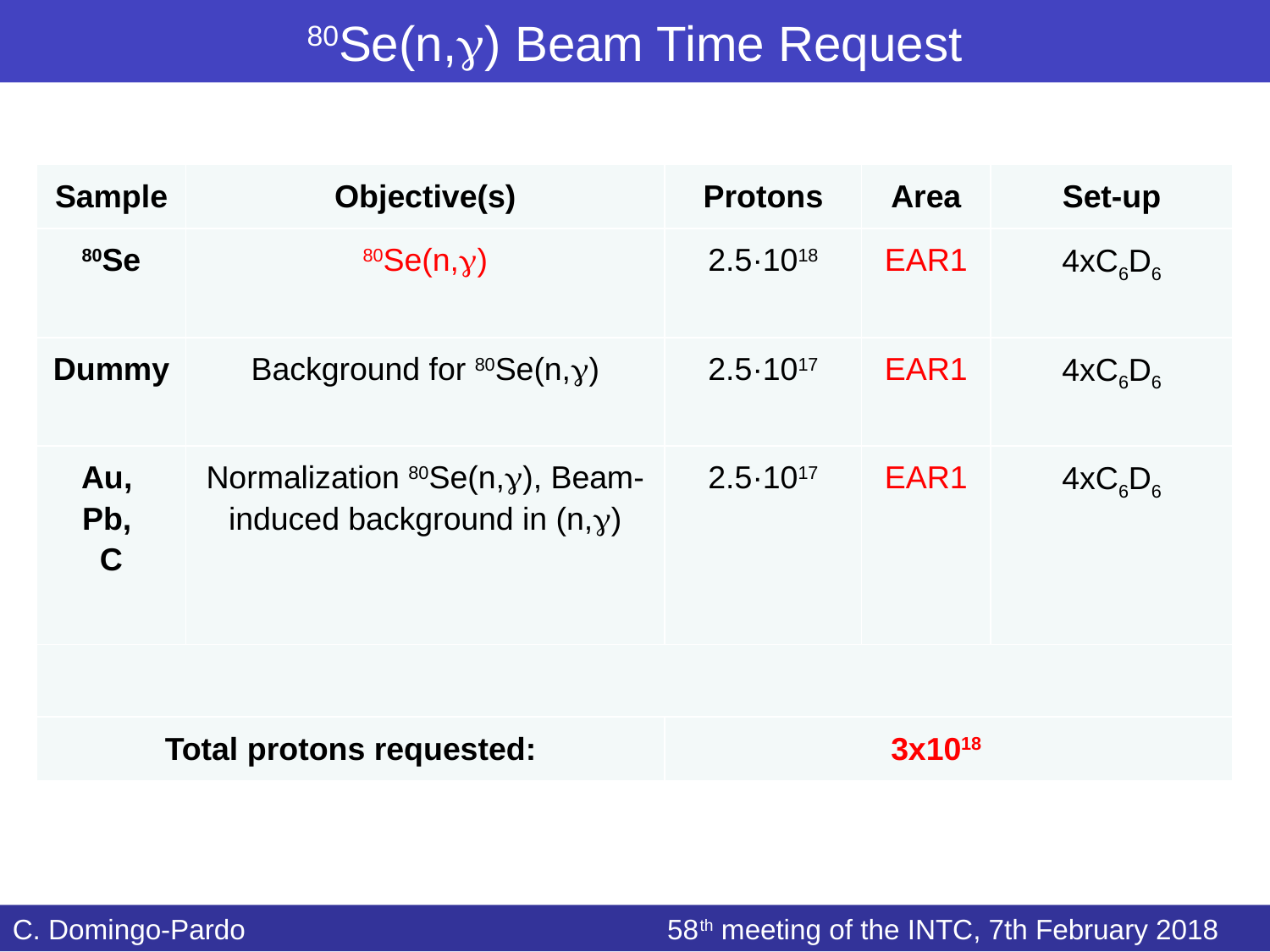

# 80Se(n,γ) Beam Time Request
| Sample | Objective(s) | Protons | Area | Set-up |
| --- | --- | --- | --- | --- |
| 80Se | 80Se(n,γ) | 2.5·1018 | EAR1 | 4xC6D6 |
| Dummy | Background for 80Se(n,γ) | 2.5·1017 | EAR1 | 4xC6D6 |
| Au, Pb, C | Normalization 80Se(n,γ), Beam-induced background in (n,γ) | 2.5·1017 | EAR1 | 4xC6D6 |
|  |  |  |  |  |
| Total protons requested: |  | 3x1018 |  |  |
C. Domingo-Pardo                                                      58th meeting of the INTC, 7th February 2018